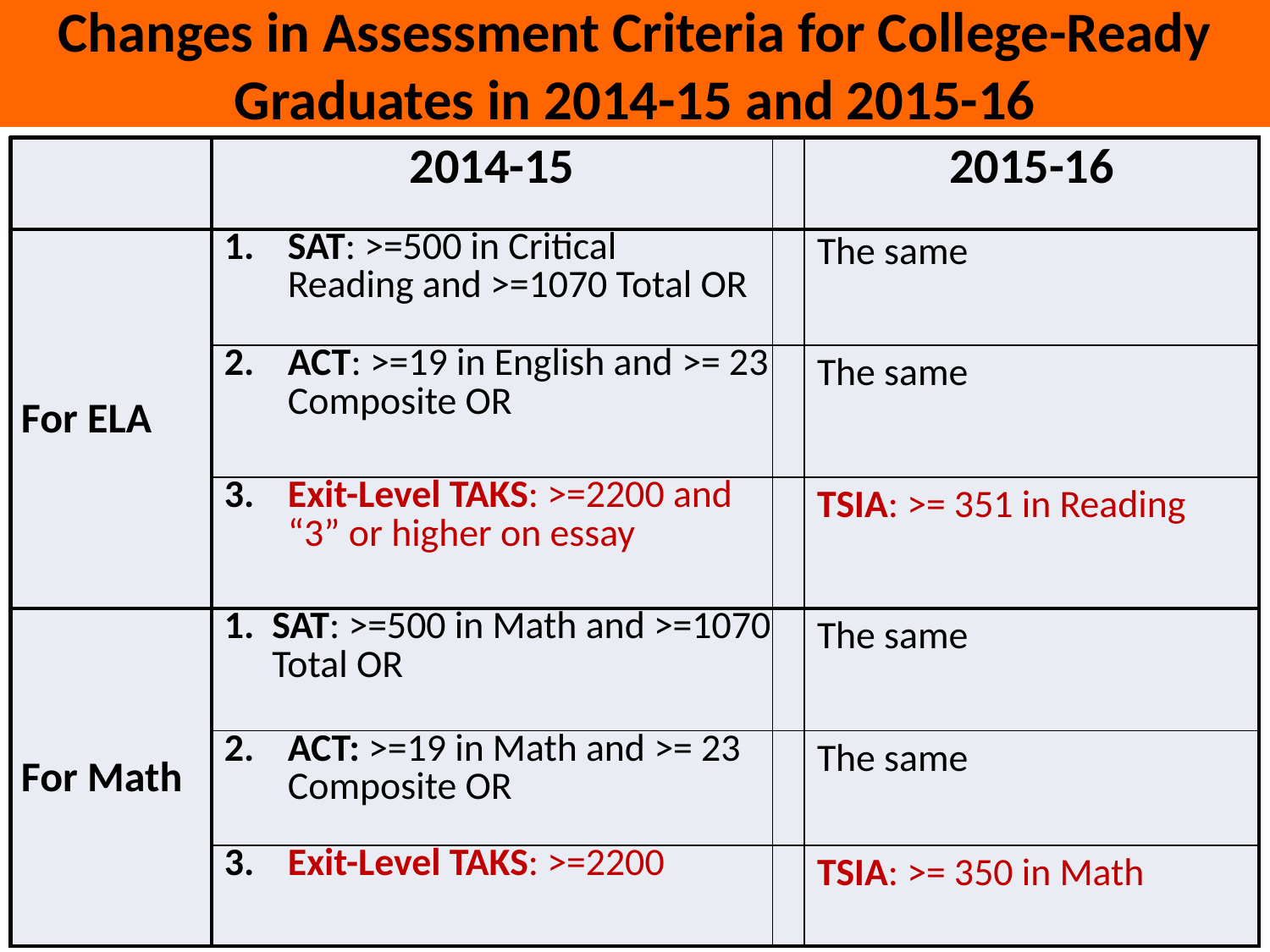

Changes in Assessment Criteria for College-Ready Graduates in 2014-15 and 2015-16
|  | 2014-15 |  | 2015-16 |
| --- | --- | --- | --- |
| For ELA | SAT: >=500 in Critical Reading and >=1070 Total OR |  | The same |
|  | ACT: >=19 in English and >= 23 Composite OR |  | The same |
|  | Exit-Level TAKS: >=2200 and  “3” or higher on essay |  | TSIA: >= 351 in Reading |
| For Math | SAT: >=500 in Math and >=1070 Total OR |  | The same |
|  | ACT: >=19 in Math and >= 23 Composite OR |  | The same |
|  | Exit-Level TAKS: >=2200 |  | TSIA: >= 350 in Math |